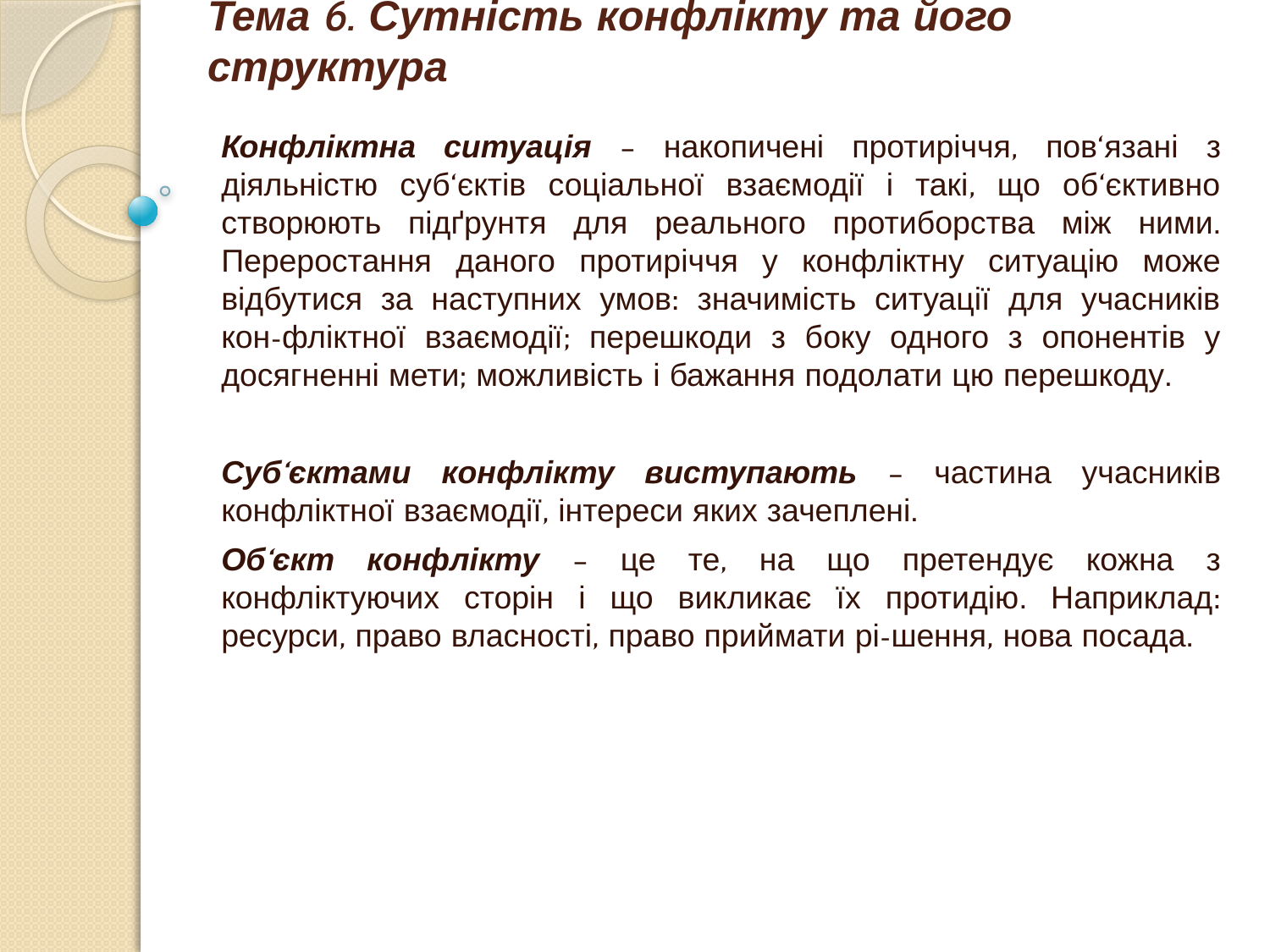

# Тема 6. Сутність конфлікту та його структура
Конфліктна ситуація – накопичені протиріччя, пов‘язані з діяльністю суб‘єктів соціальної взаємодії і такі, що об‘єктивно створюють підґрунтя для реального протиборства між ними. Переростання даного протиріччя у конфліктну ситуацію може відбутися за наступних умов: значимість ситуації для учасників кон-фліктної взаємодії; перешкоди з боку одного з опонентів у досягненні мети; можливість і бажання подолати цю перешкоду.

Суб‘єктами конфлікту виступають – частина учасників конфліктної взаємодії, інтереси яких зачеплені.
Об‘єкт конфлікту – це те, на що претендує кожна з конфліктуючих сторін і що викликає їх протидію. Наприклад: ресурси, право власності, право приймати рі-шення, нова посада.